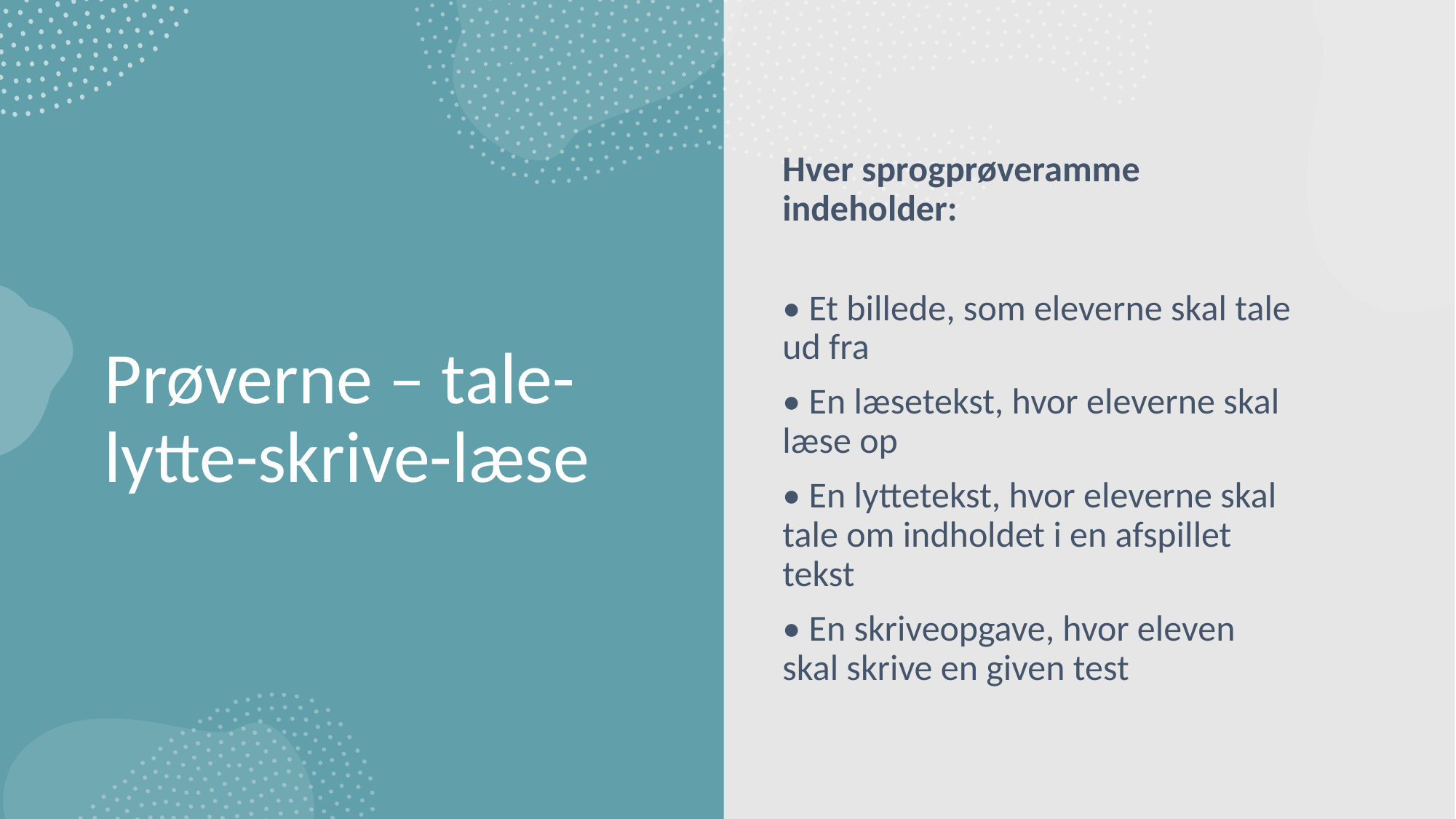

Hver sprogprøveramme indeholder:

• Et billede, som eleverne skal tale ud fra
• En læsetekst, hvor eleverne skal læse op
• En lyttetekst, hvor eleverne skal tale om indholdet i en afspillet tekst
• En skriveopgave, hvor eleven skal skrive en given test
# Prøverne – tale-lytte-skrive-læse